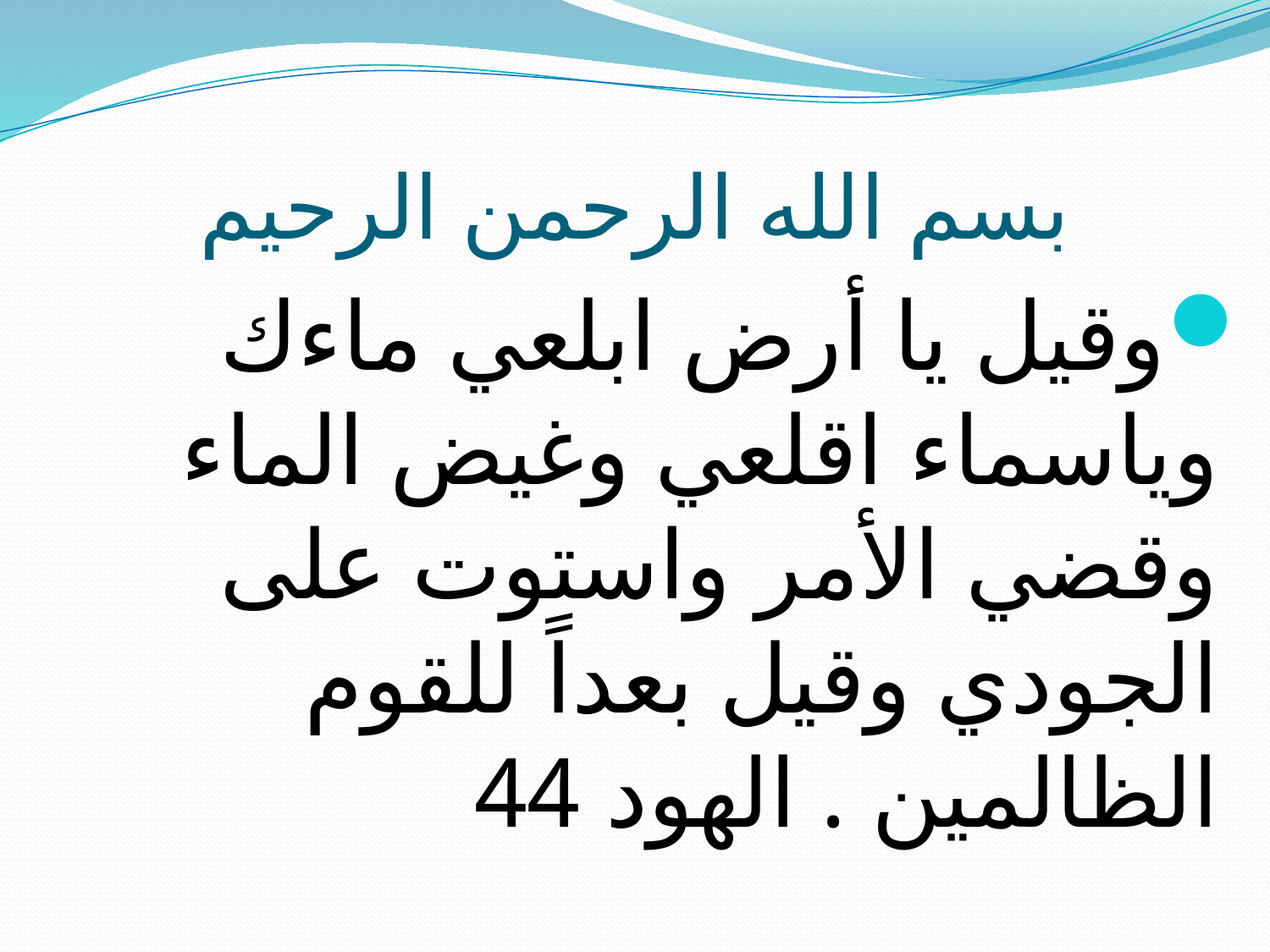

# بسم الله الرحمن الرحيم
وقيل يا أرض ابلعي ماءك وياسماء اقلعي وغيض الماء وقضي الأمر واستوت على الجودي وقيل بعداً للقوم الظالمين . الهود 44